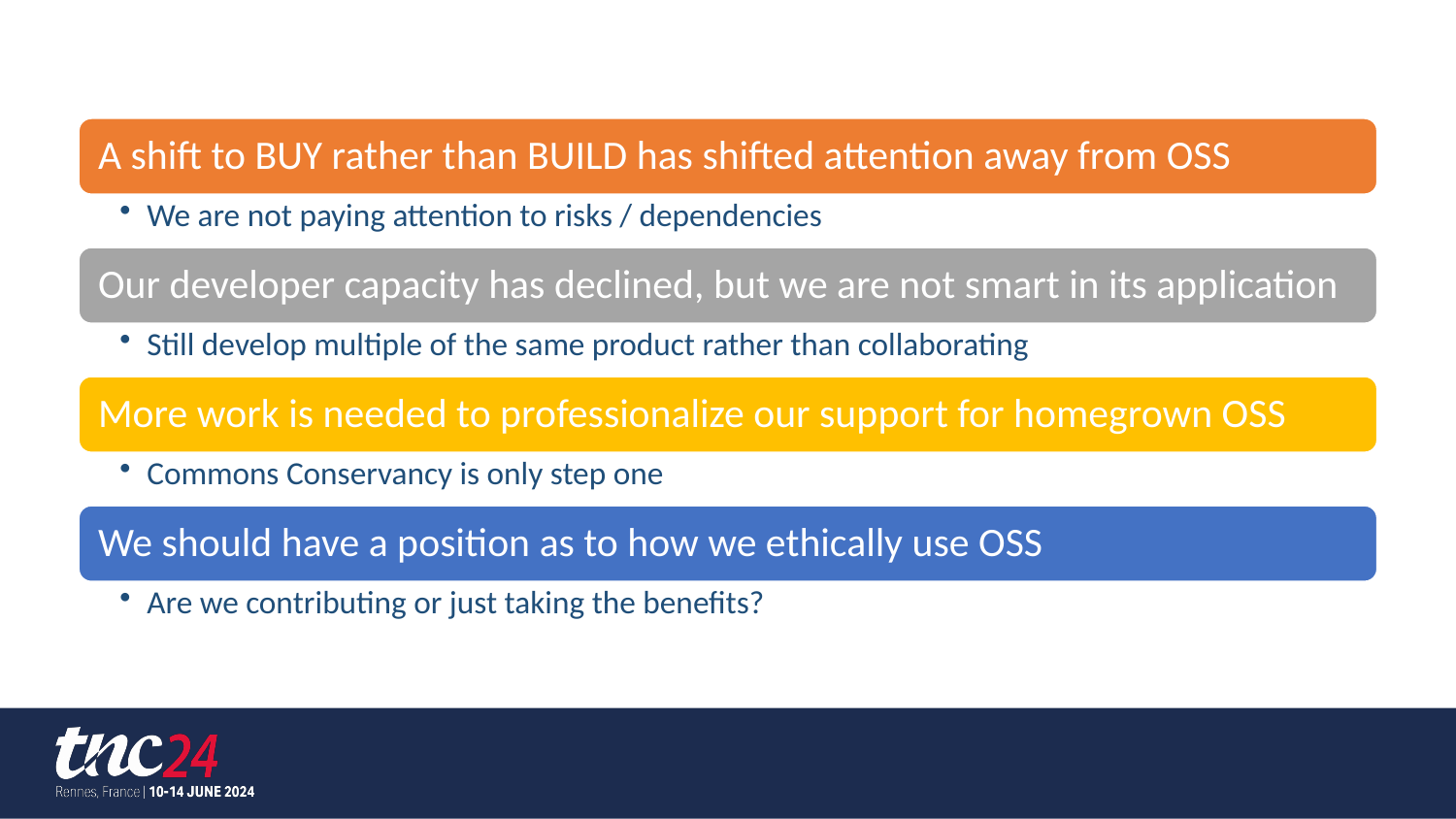

A shift to BUY rather than BUILD has shifted attention away from OSS
We are not paying attention to risks / dependencies
Our developer capacity has declined, but we are not smart in its application
Still develop multiple of the same product rather than collaborating
More work is needed to professionalize our support for homegrown OSS
Commons Conservancy is only step one
We should have a position as to how we ethically use OSS
Are we contributing or just taking the benefits?